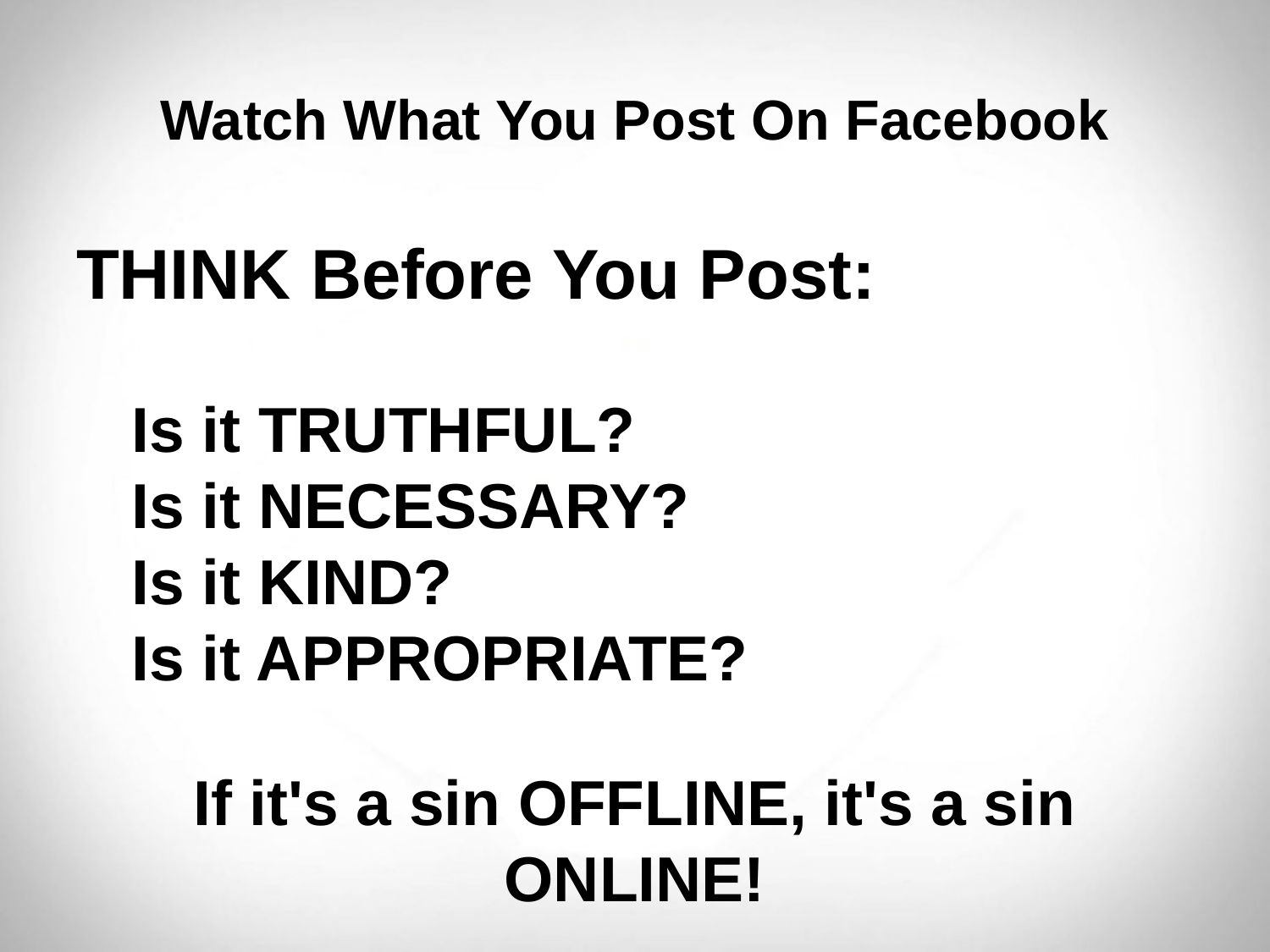

# Watch What You Post On Facebook
THINK Before You Post:

Is it TRUTHFUL?
Is it NECESSARY?
Is it KIND?
Is it APPROPRIATE?

If it's a sin OFFLINE, it's a sin ONLINE!